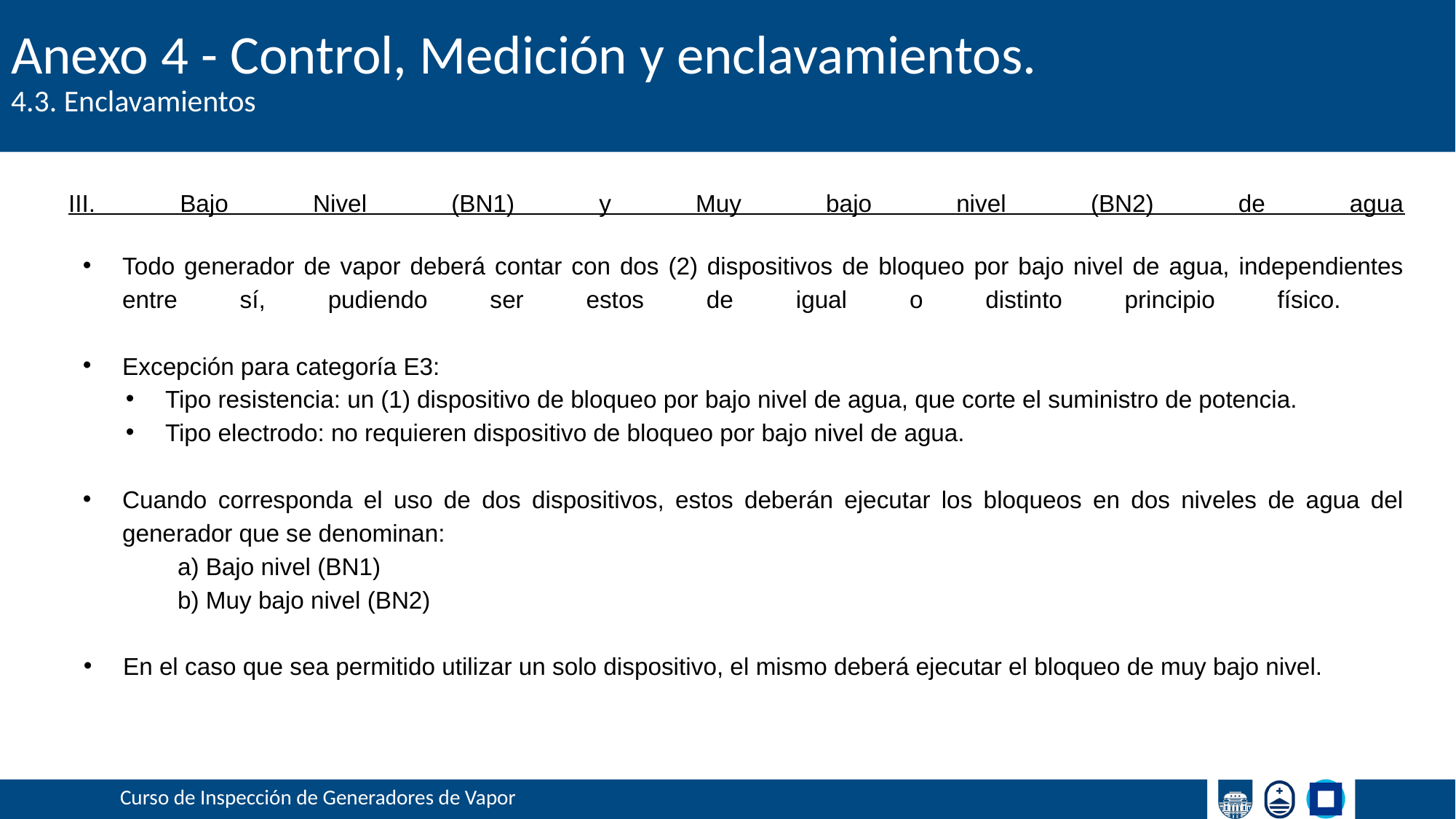

# Anexo 4 - Control, Medición y enclavamientos.
4.3. Enclavamientos
III. Bajo Nivel (BN1) y Muy bajo nivel (BN2) de agua
Todo generador de vapor deberá contar con dos (2) dispositivos de bloqueo por bajo nivel de agua, independientes entre sí, pudiendo ser estos de igual o distinto principio físico.
Excepción para categoría E3:
Tipo resistencia: un (1) dispositivo de bloqueo por bajo nivel de agua, que corte el suministro de potencia.
Tipo electrodo: no requieren dispositivo de bloqueo por bajo nivel de agua.

Cuando corresponda el uso de dos dispositivos, estos deberán ejecutar los bloqueos en dos niveles de agua del generador que se denominan:
a) Bajo nivel (BN1)
b) Muy bajo nivel (BN2)

En el caso que sea permitido utilizar un solo dispositivo, el mismo deberá ejecutar el bloqueo de muy bajo nivel.